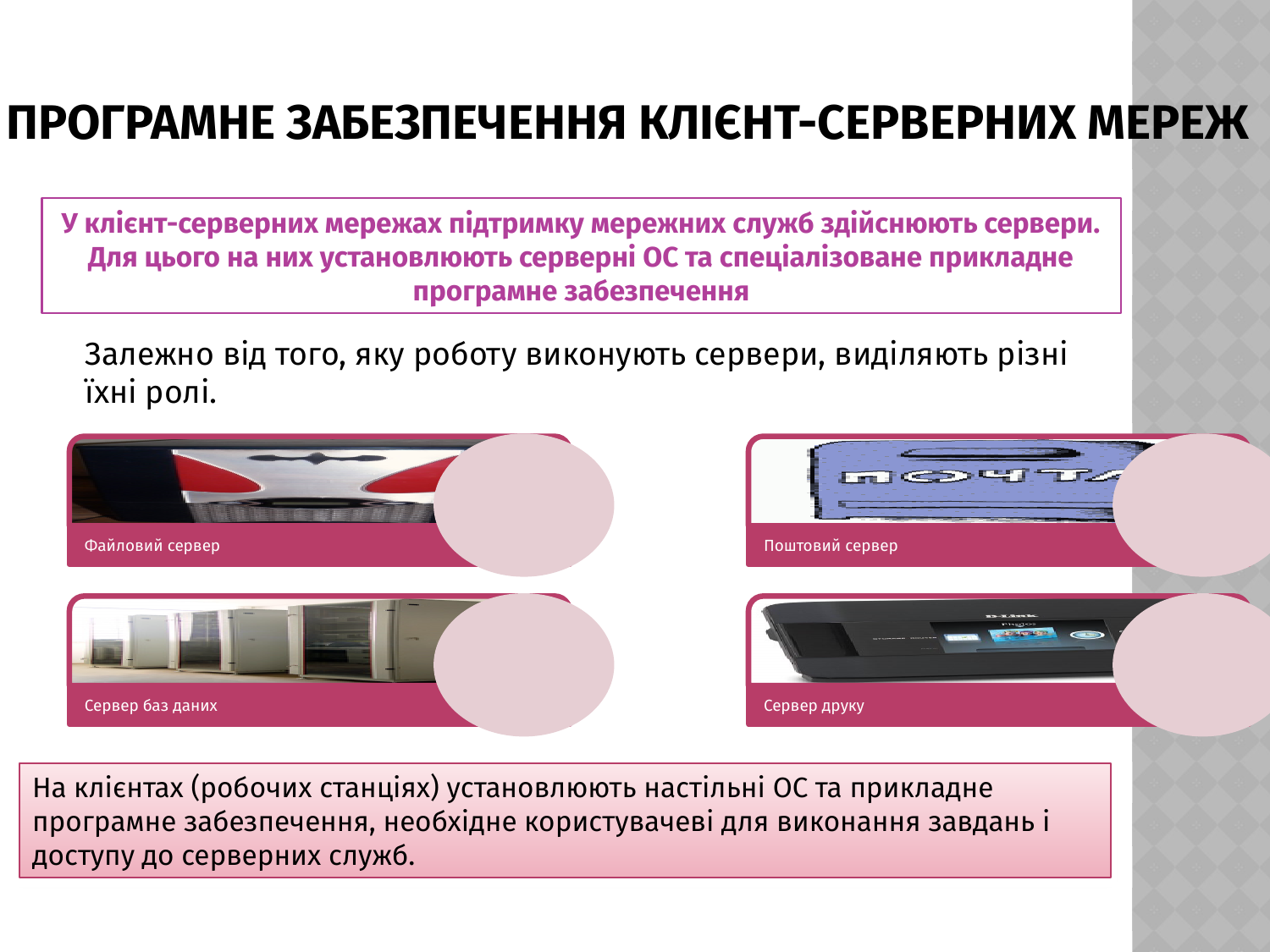

# Програмне забезпечення клієнт-серверних мереж
У клієнт-серверних мережах підтримку мережних служб здійснюють сервери. Для цього на них установлюють серверні ОС та спеціалізоване прикладне програмне забезпечення
	Залежно від того, яку роботу виконують сервери, виділяють різні їхні ролі.
Файловий сервер
Поштовий сервер
Сервер баз даних
Сервер друку
На клієнтах (робочих станціях) установлюють настільні ОС та прикладне програмне забезпечення, необхідне користувачеві для виконання завдань і доступу до серверних служб.